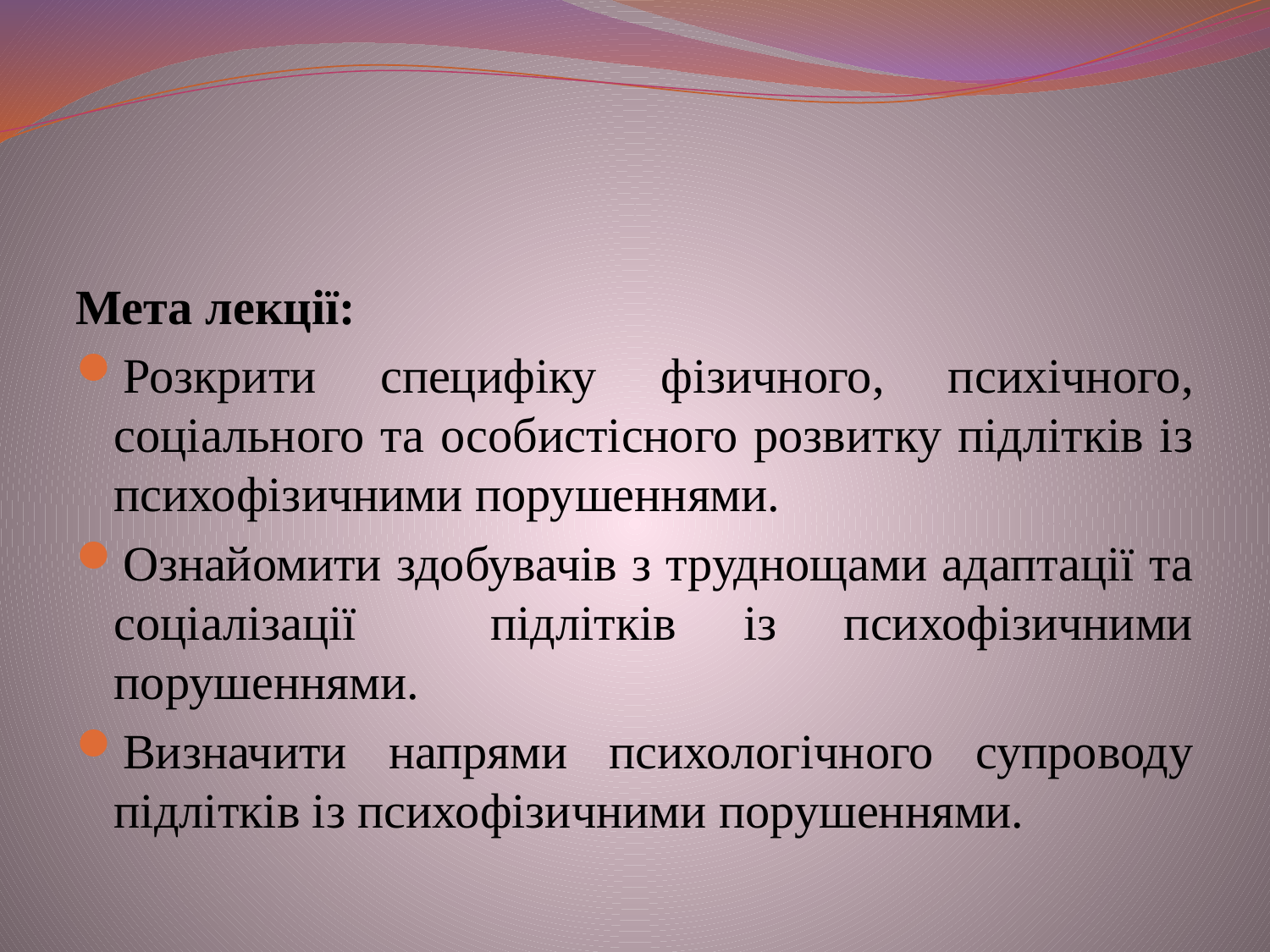

#
Мета лекції:
Розкрити специфіку фізичного, психічного, соціального та особистісного розвитку підлітків із психофізичними порушеннями.
Ознайомити здобувачів з труднощами адаптації та соціалізації  підлітків із психофізичними порушеннями.
Визначити напрями психологічного супроводу підлітків із психофізичними порушеннями.